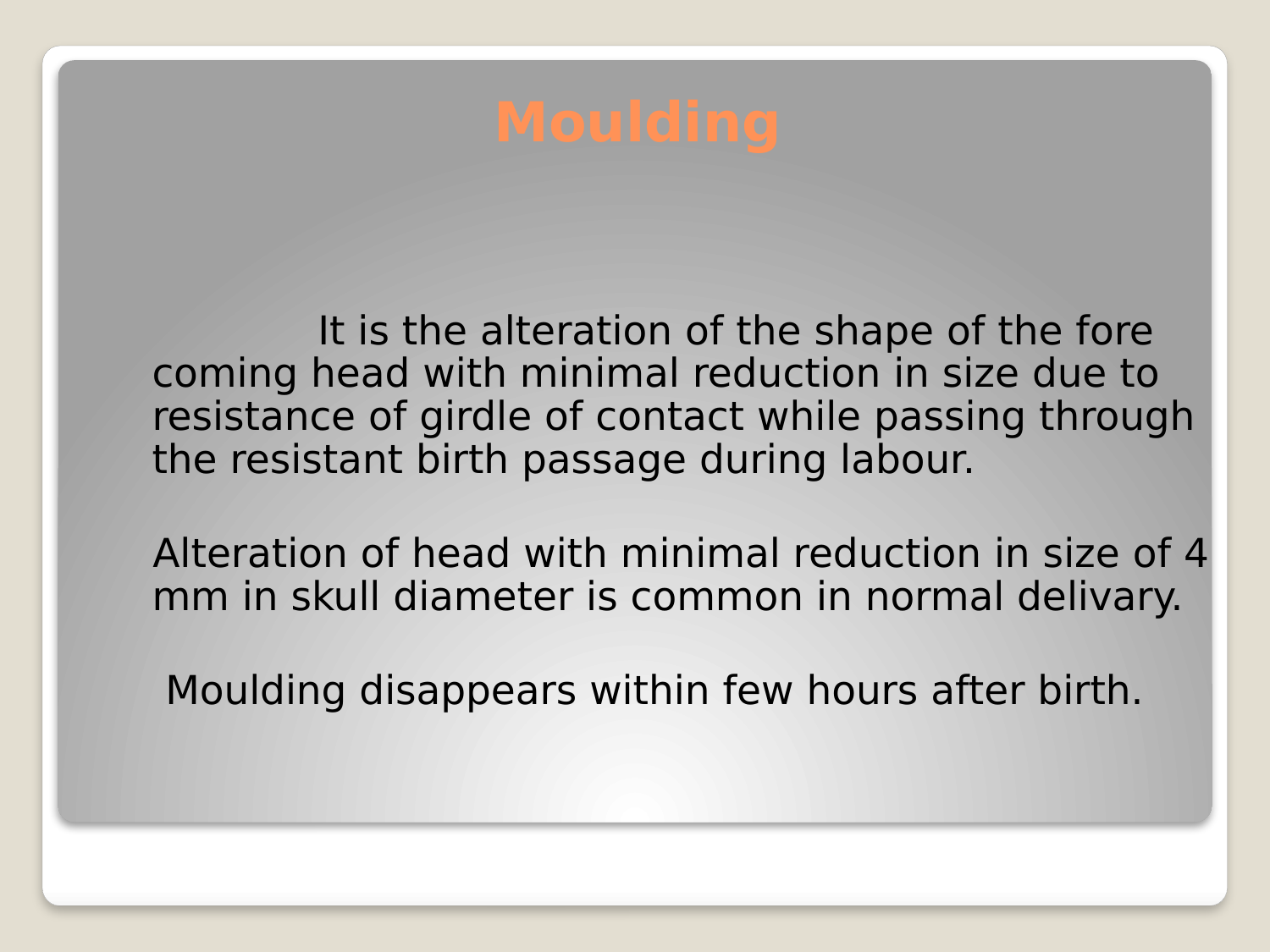

# Moulding
                It is the alteration of the shape of the fore coming head with minimal reduction in size due to resistance of girdle of contact while passing through the resistant birth passage during labour.

   Alteration of head with minimal reduction in size of 4 mm in skull diameter is common in normal delivary.

    Moulding disappears within few hours after birth.